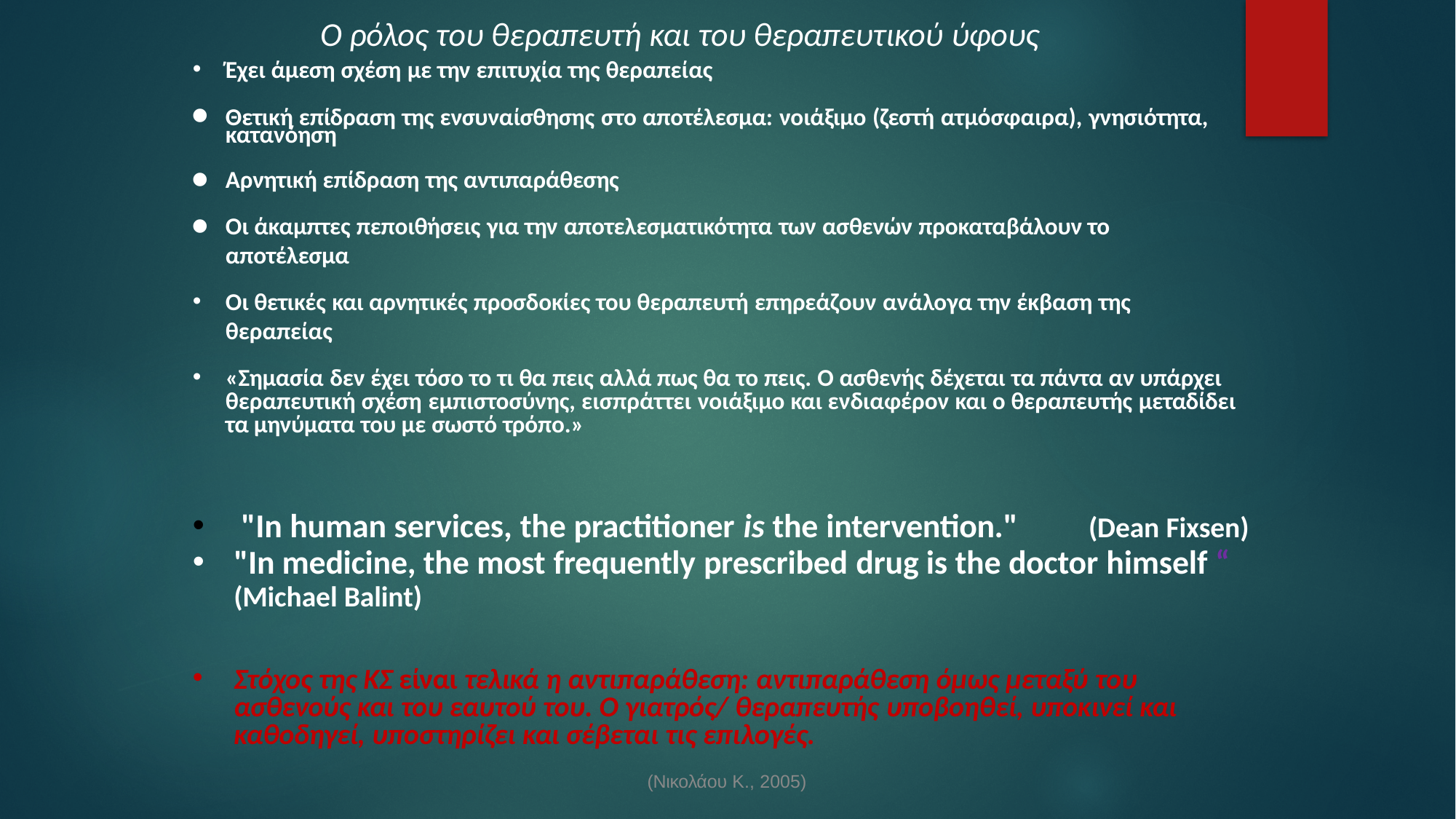

# Ο ρόλος του θεραπευτή και του θεραπευτικού ύφους
Έχει άμεση σχέση με την επιτυχία της θεραπείας

Θετική επίδραση της ενσυναίσθησης στο αποτέλεσμα: νοιάξιμο (ζεστή ατμόσφαιρα), γνησιότητα,  κατανόηση
Αρνητική επίδραση της αντιπαράθεσης
Οι άκαμπτες πεποιθήσεις για την αποτελεσματικότητα των ασθενών προκαταβάλουν το αποτέλεσμα
Οι θετικές και αρνητικές προσδοκίες του θεραπευτή επηρεάζουν ανάλογα την έκβαση της θεραπείας
«Σημασία δεν έχει τόσο το τι θα πεις αλλά πως θα το πεις. Ο ασθενής δέχεται τα πάντα αν υπάρχει  θεραπευτική σχέση εμπιστοσύνης, εισπράττει νοιάξιμο και ενδιαφέρον και ο θεραπευτής μεταδίδει  τα μηνύματα του με σωστό τρόπο.»

"In human services, the practitioner is the intervention."	(Dean Fixsen)
"In medicine, the most frequently prescribed drug is the doctor himself “
(Michael Balint)
Στόχος της ΚΣ είναι τελικά η αντιπαράθεση: αντιπαράθεση όμως μεταξύ του  ασθενούς και του εαυτού του. Ο γιατρός/ θεραπευτής υποβοηθεί, υποκινεί και  καθοδηγεί, υποστηρίζει και σέβεται τις επιλογές.
(Νικολάου Κ., 2005)